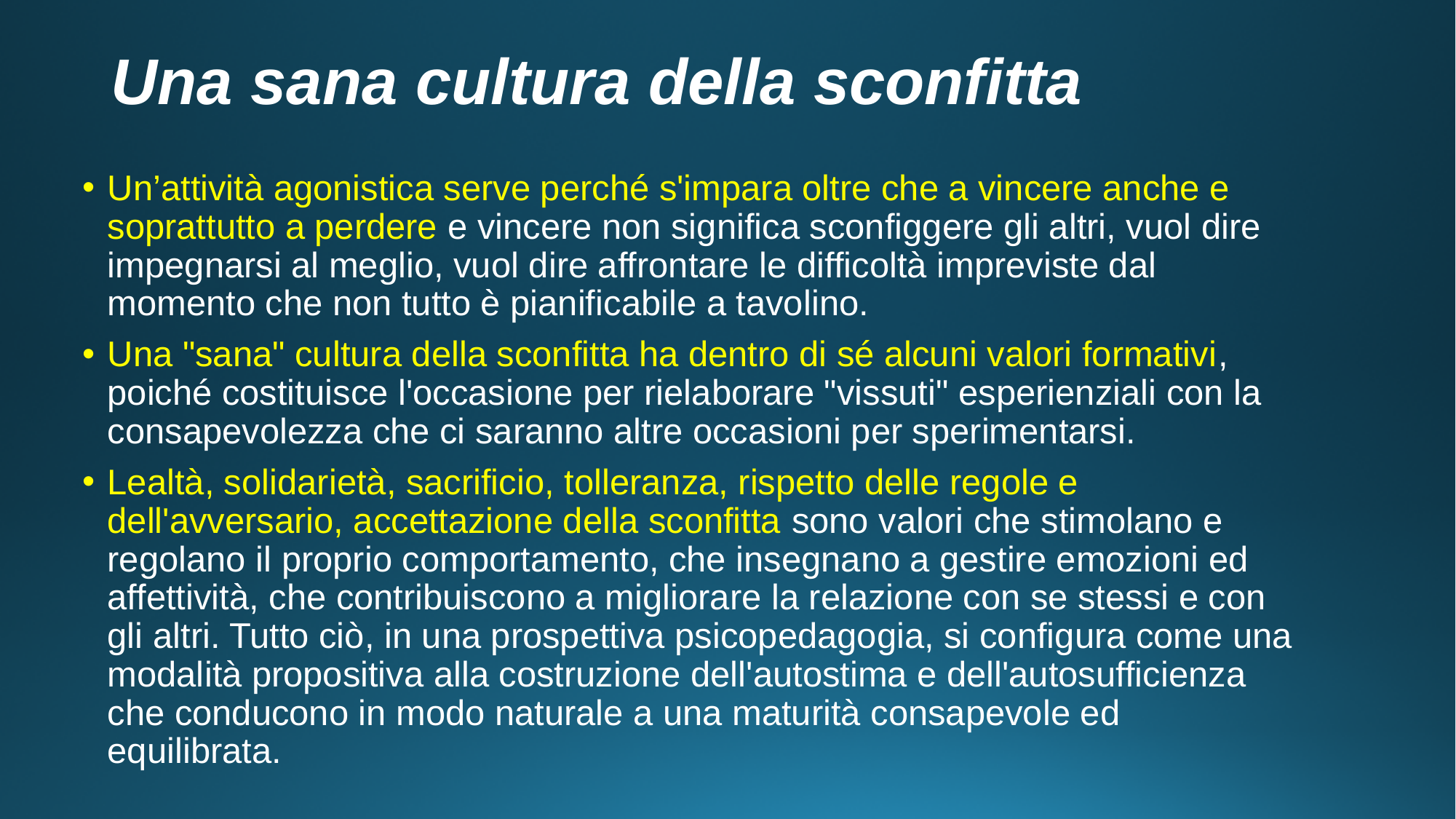

# Una sana cultura della sconfitta
Un’attività agonistica serve perché s'impara oltre che a vincere anche e soprattutto a perdere e vincere non significa sconfiggere gli altri, vuol dire impegnarsi al meglio, vuol dire affrontare le difficoltà impreviste dal momento che non tutto è pianificabile a tavolino.
Una "sana" cultura della sconfitta ha dentro di sé alcuni valori formativi, poiché costituisce l'occasione per rielaborare "vissuti" esperienziali con la consapevolezza che ci saranno altre occasioni per sperimentarsi.
Lealtà, solidarietà, sacrificio, tolleranza, rispetto delle regole e dell'avversario, accettazione della sconfitta sono valori che stimolano e regolano il proprio comportamento, che insegnano a gestire emozioni ed affettività, che contribuiscono a migliorare la relazione con se stessi e con gli altri. Tutto ciò, in una prospettiva psicopedagogia, si configura come una modalità propositiva alla costruzione dell'autostima e dell'autosufficienza che conducono in modo naturale a una maturità consapevole ed equilibrata.